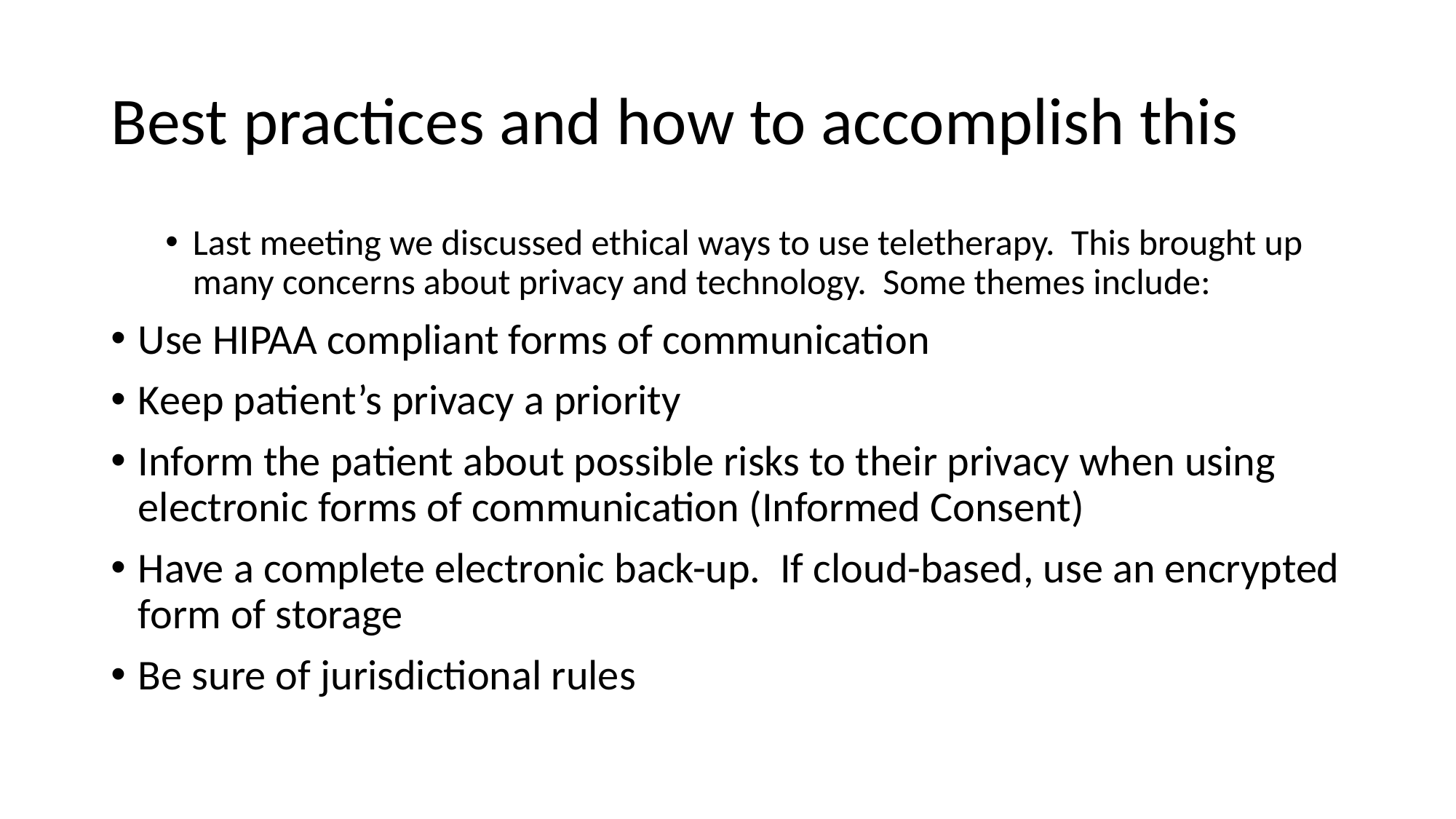

# Best practices and how to accomplish this
Last meeting we discussed ethical ways to use teletherapy.  This brought up many concerns about privacy and technology.  Some themes include:
Use HIPAA compliant forms of communication
Keep patient’s privacy a priority
Inform the patient about possible risks to their privacy when using electronic forms of communication (Informed Consent)
Have a complete electronic back-up.  If cloud-based, use an encrypted form of storage
Be sure of jurisdictional rules